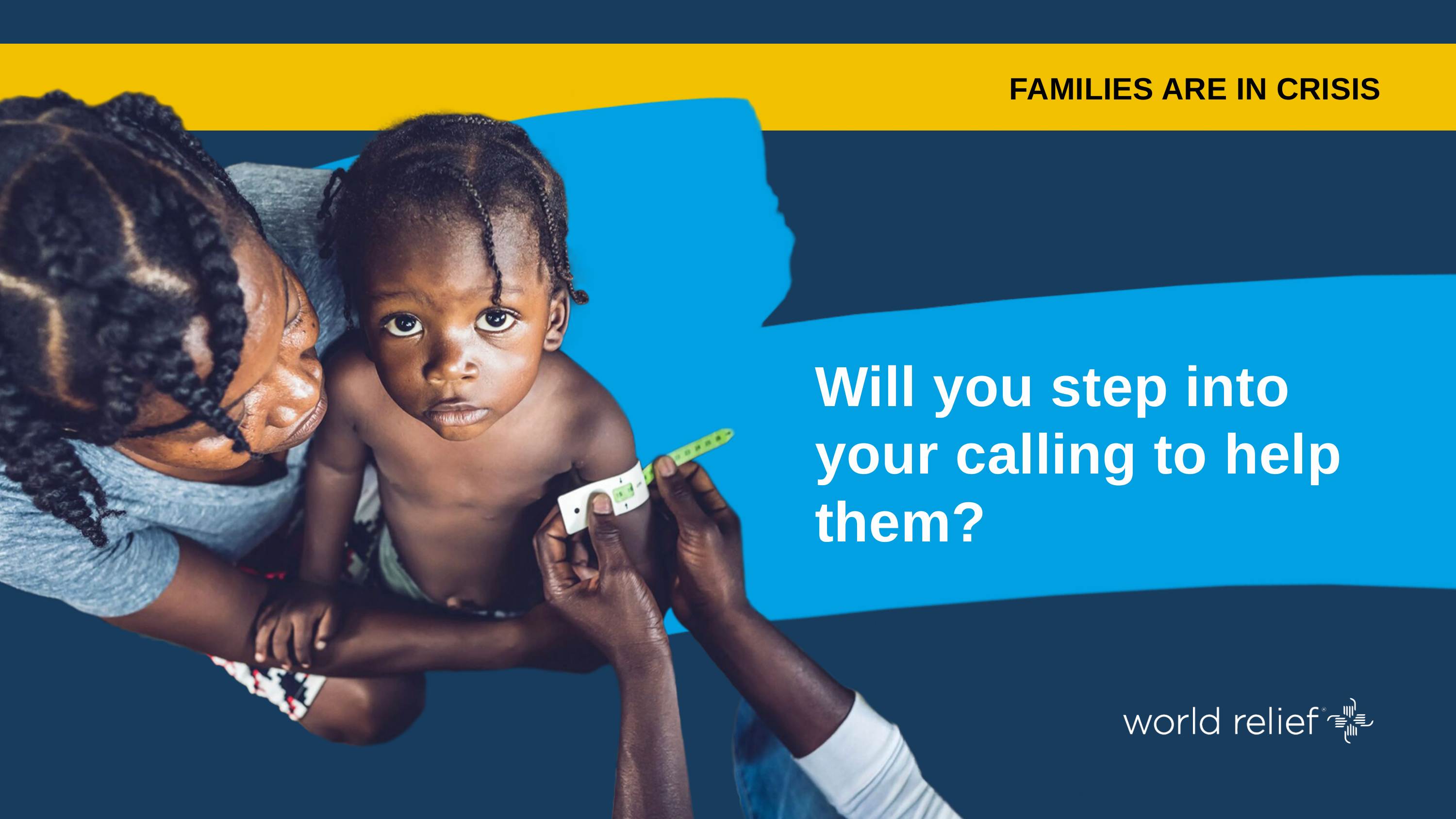

FAMILIES ARE IN CRISIS

Will you step into your calling to help them?